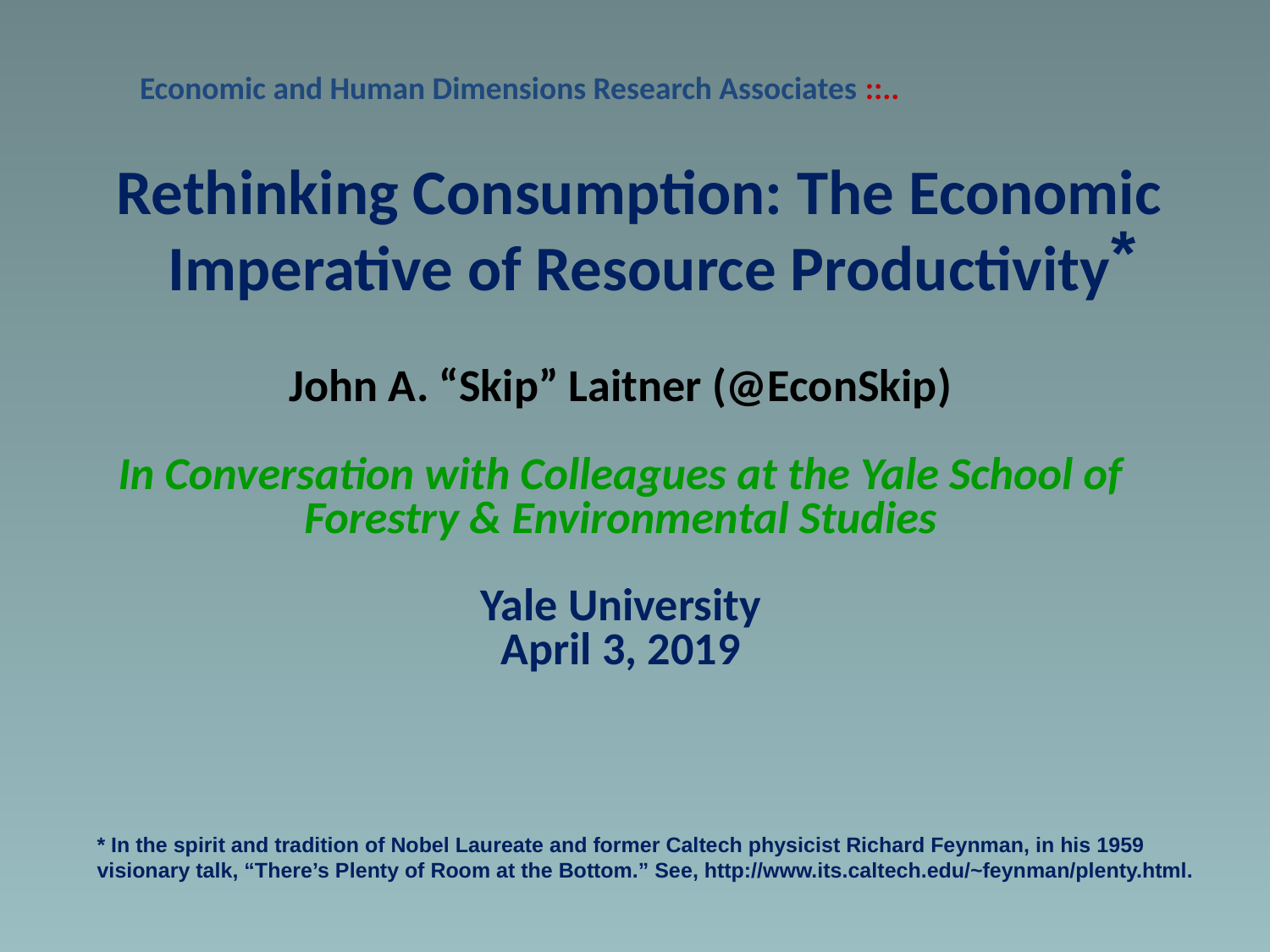

Rethinking Consumption: The Economic Imperative of Resource Productivity
*
# John A. “Skip” Laitner (@EconSkip) In Conversation with Colleagues at the Yale School of Forestry & Environmental Studies Yale University April 3, 2019
* In the spirit and tradition of Nobel Laureate and former Caltech physicist Richard Feynman, in his 1959 visionary talk, “There’s Plenty of Room at the Bottom.” See, http://www.its.caltech.edu/~feynman/plenty.html.